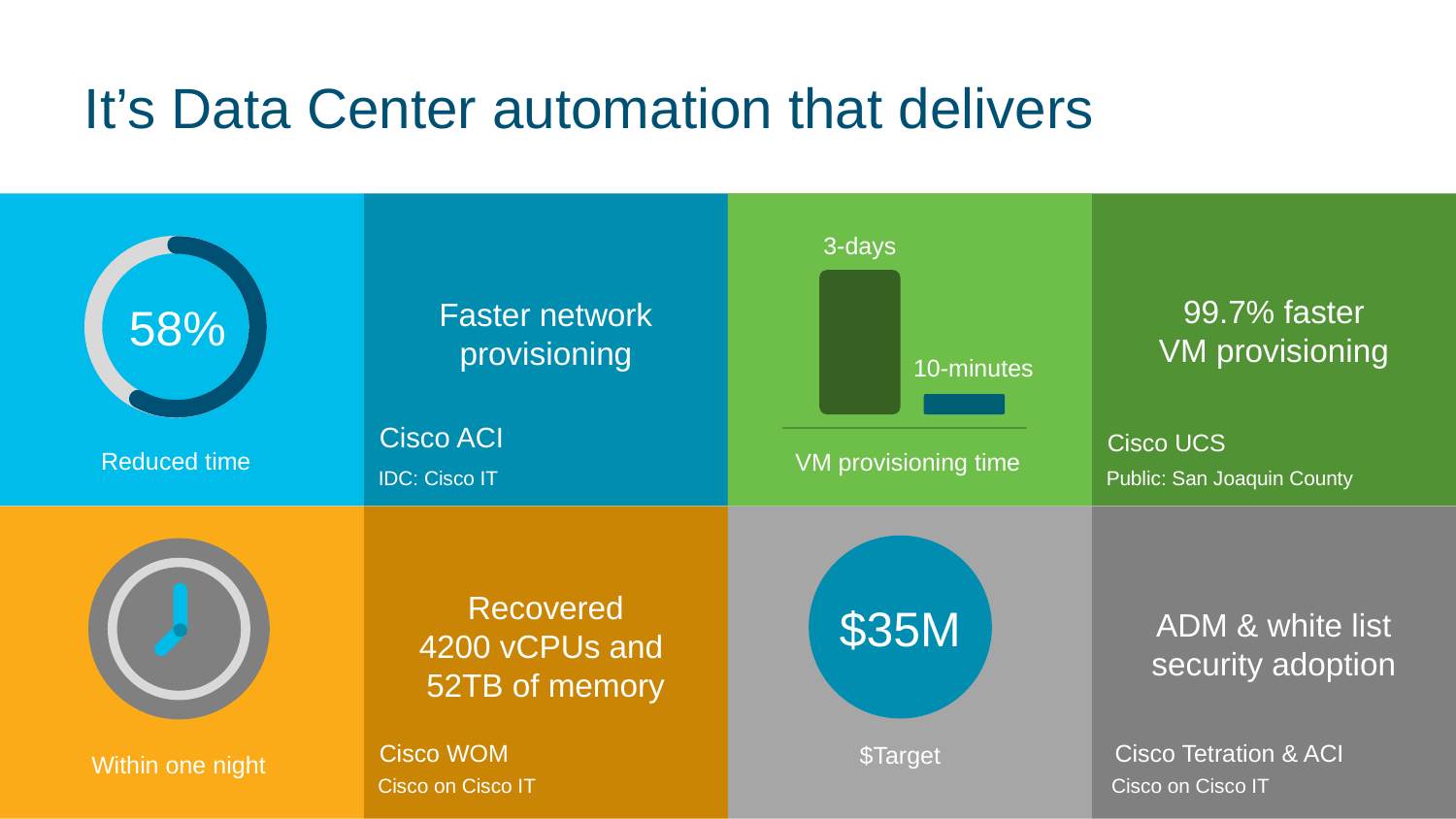

# It’s Data Center automation that delivers

Faster network provisioning

99.7% faster
VM provisioning

3-days

58%

10-minutes

Cisco ACI
Cisco UCS
Reduced time
VM provisioning time
IDC: Cisco IT
Public: San Joaquin County

Recovered
4200 vCPUs and
52TB of memory

ADM & white list security adoption

$35M

Cisco WOM
Cisco Tetration & ACI
$Target
Within one night
Cisco on Cisco IT
Cisco on Cisco IT